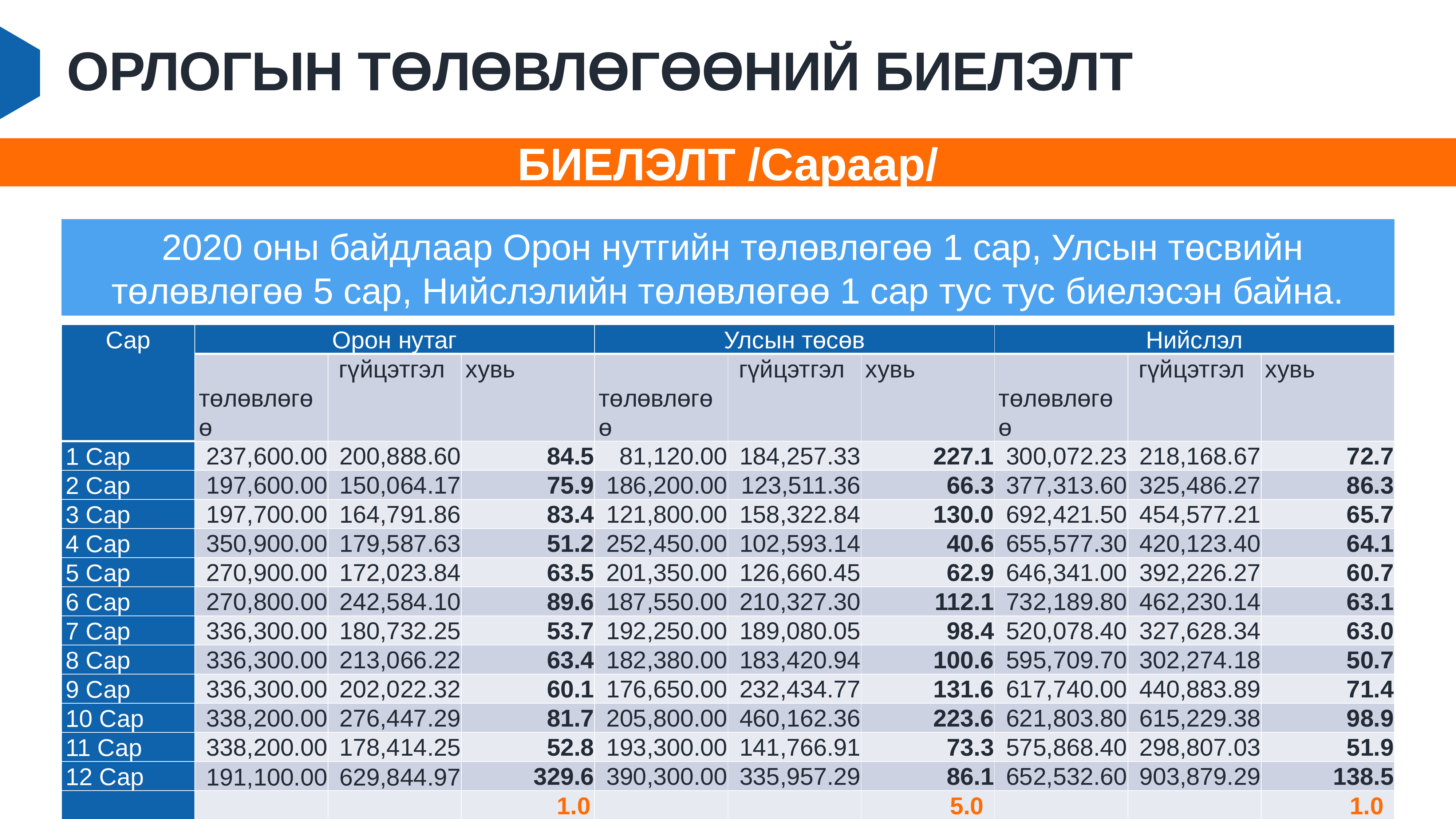

# ОРЛОГЫН ТӨЛӨВЛӨГӨӨНИЙ БИЕЛЭЛТ
БИЕЛЭЛТ /Сараар/
 2020 оны байдлаар Орон нутгийн төлөвлөгөө 1 сар, Улсын төсвийн төлөвлөгөө 5 сар, Нийслэлийн төлөвлөгөө 1 сар тус тус биелэсэн байна.
| Сар | Орон нутаг |  |  | Улсын төсөв |  |  | Нийслэл |  |  |
| --- | --- | --- | --- | --- | --- | --- | --- | --- | --- |
|  | төлөвлөгөө | гүйцэтгэл | хувь | төлөвлөгөө | гүйцэтгэл | хувь | төлөвлөгөө | гүйцэтгэл | хувь |
| 1 Сар | 237,600.00 | 200,888.60 | 84.5 | 81,120.00 | 184,257.33 | 227.1 | 300,072.23 | 218,168.67 | 72.7 |
| 2 Сар | 197,600.00 | 150,064.17 | 75.9 | 186,200.00 | 123,511.36 | 66.3 | 377,313.60 | 325,486.27 | 86.3 |
| 3 Сар | 197,700.00 | 164,791.86 | 83.4 | 121,800.00 | 158,322.84 | 130.0 | 692,421.50 | 454,577.21 | 65.7 |
| 4 Сар | 350,900.00 | 179,587.63 | 51.2 | 252,450.00 | 102,593.14 | 40.6 | 655,577.30 | 420,123.40 | 64.1 |
| 5 Сар | 270,900.00 | 172,023.84 | 63.5 | 201,350.00 | 126,660.45 | 62.9 | 646,341.00 | 392,226.27 | 60.7 |
| 6 Сар | 270,800.00 | 242,584.10 | 89.6 | 187,550.00 | 210,327.30 | 112.1 | 732,189.80 | 462,230.14 | 63.1 |
| 7 Сар | 336,300.00 | 180,732.25 | 53.7 | 192,250.00 | 189,080.05 | 98.4 | 520,078.40 | 327,628.34 | 63.0 |
| 8 Сар | 336,300.00 | 213,066.22 | 63.4 | 182,380.00 | 183,420.94 | 100.6 | 595,709.70 | 302,274.18 | 50.7 |
| 9 Сар | 336,300.00 | 202,022.32 | 60.1 | 176,650.00 | 232,434.77 | 131.6 | 617,740.00 | 440,883.89 | 71.4 |
| 10 Сар | 338,200.00 | 276,447.29 | 81.7 | 205,800.00 | 460,162.36 | 223.6 | 621,803.80 | 615,229.38 | 98.9 |
| 11 Сар | 338,200.00 | 178,414.25 | 52.8 | 193,300.00 | 141,766.91 | 73.3 | 575,868.40 | 298,807.03 | 51.9 |
| 12 Сар | 191,100.00 | 629,844.97 | 329.6 | 390,300.00 | 335,957.29 | 86.1 | 652,532.60 | 903,879.29 | 138.5 |
|  |  |  | 1.0 |  |  | 5.0 |  |  | 1.0 |